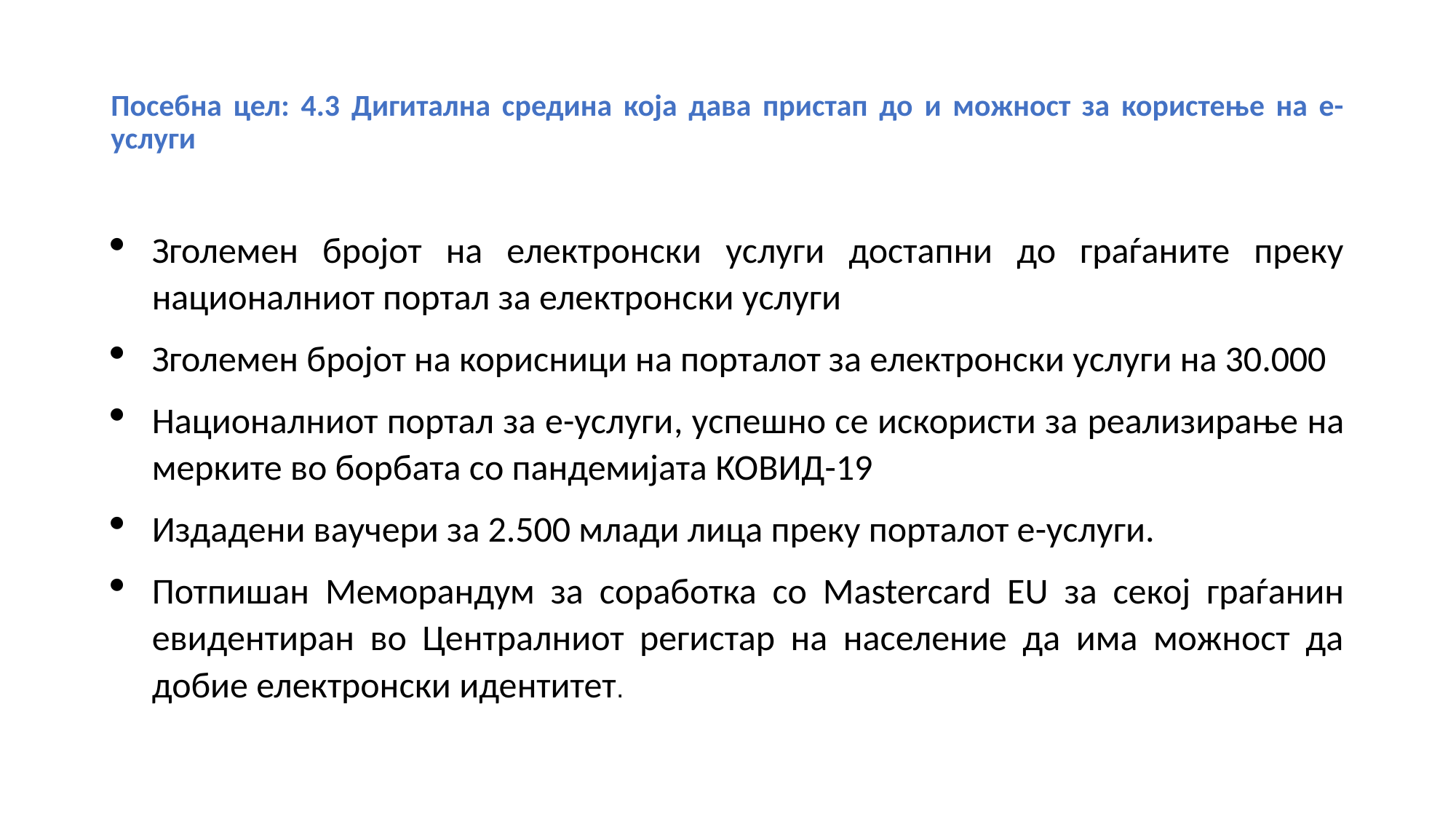

# Посебна цел: 4.3 Дигитална средина која дава пристап до и можност за користење на е-услуги
Зголемен бројот на електронски услуги достапни до граѓаните преку националниот портал за електронски услуги
Зголемен бројот на корисници на порталот за електронски услуги на 30.000
Националниот портал за е-услуги, успешно се искористи за реализирање на мерките во борбата со пандемијата КОВИД-19
Издадени ваучери за 2.500 млади лица преку порталот е-услуги.
Потпишан Меморандум за соработка со Mastercard EU за секој граѓанин евидентиран во Централниот регистар на население да има можност да добие електронски идентитет.